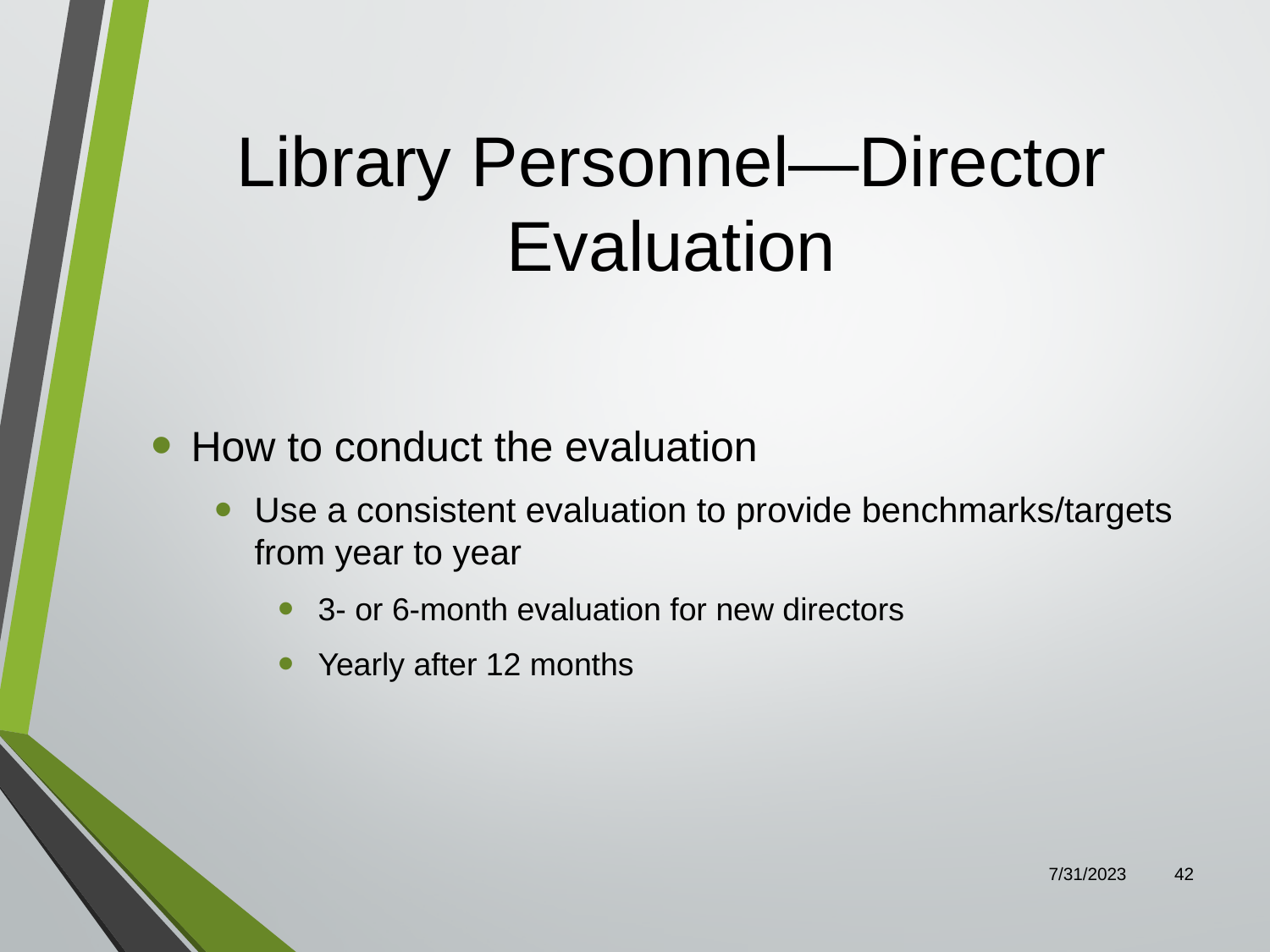

# Library Personnel—Director Evaluation
How to conduct the evaluation
Use a consistent evaluation to provide benchmarks/targets from year to year
3- or 6-month evaluation for new directors
Yearly after 12 months
7/31/2023
42